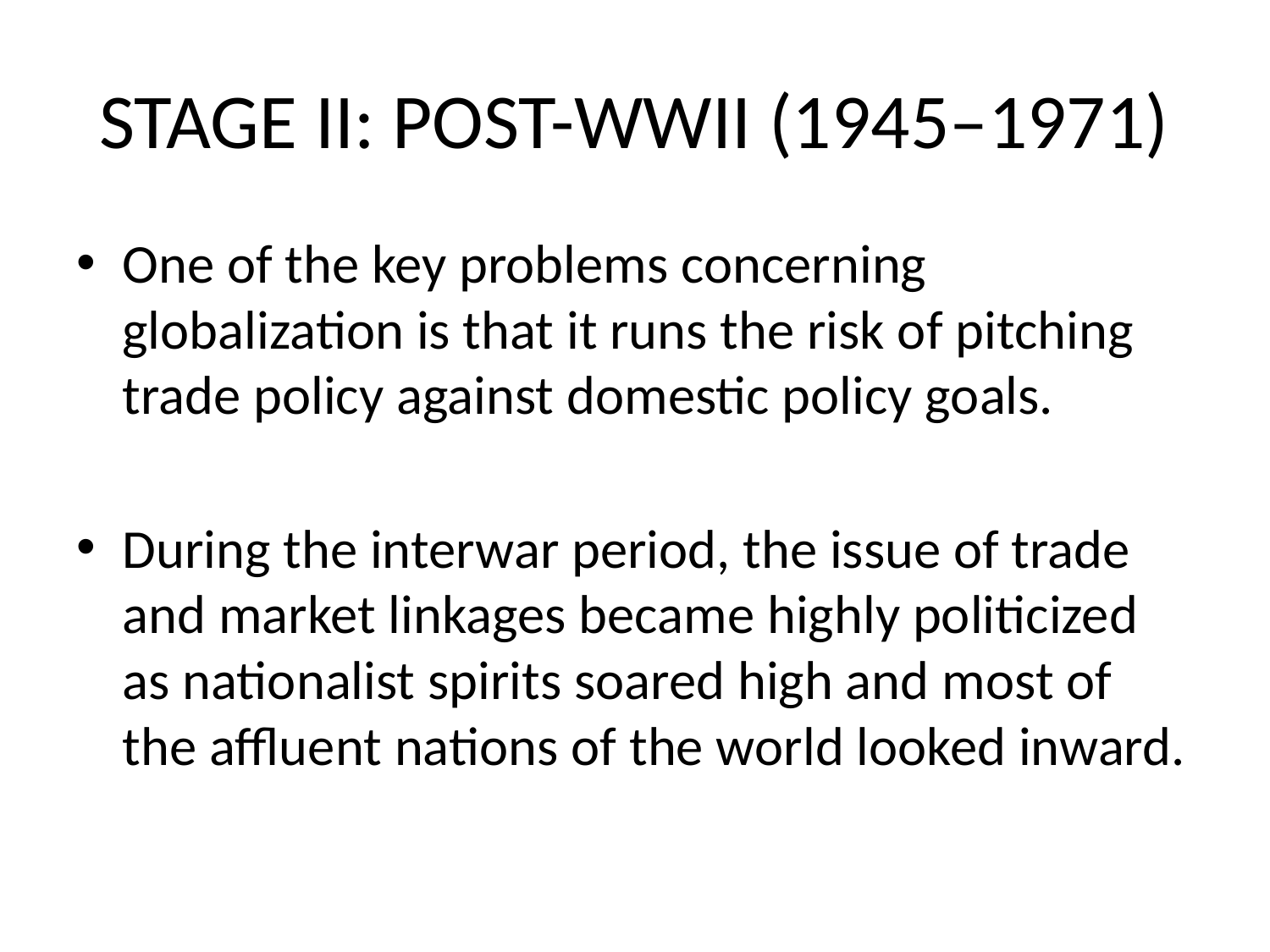

# STAGE II: POST-WWII (1945–1971)
One of the key problems concerning globalization is that it runs the risk of pitching trade policy against domestic policy goals.

During the interwar period, the issue of trade and market linkages became highly politicized as nationalist spirits soared high and most of the affluent nations of the world looked inward.